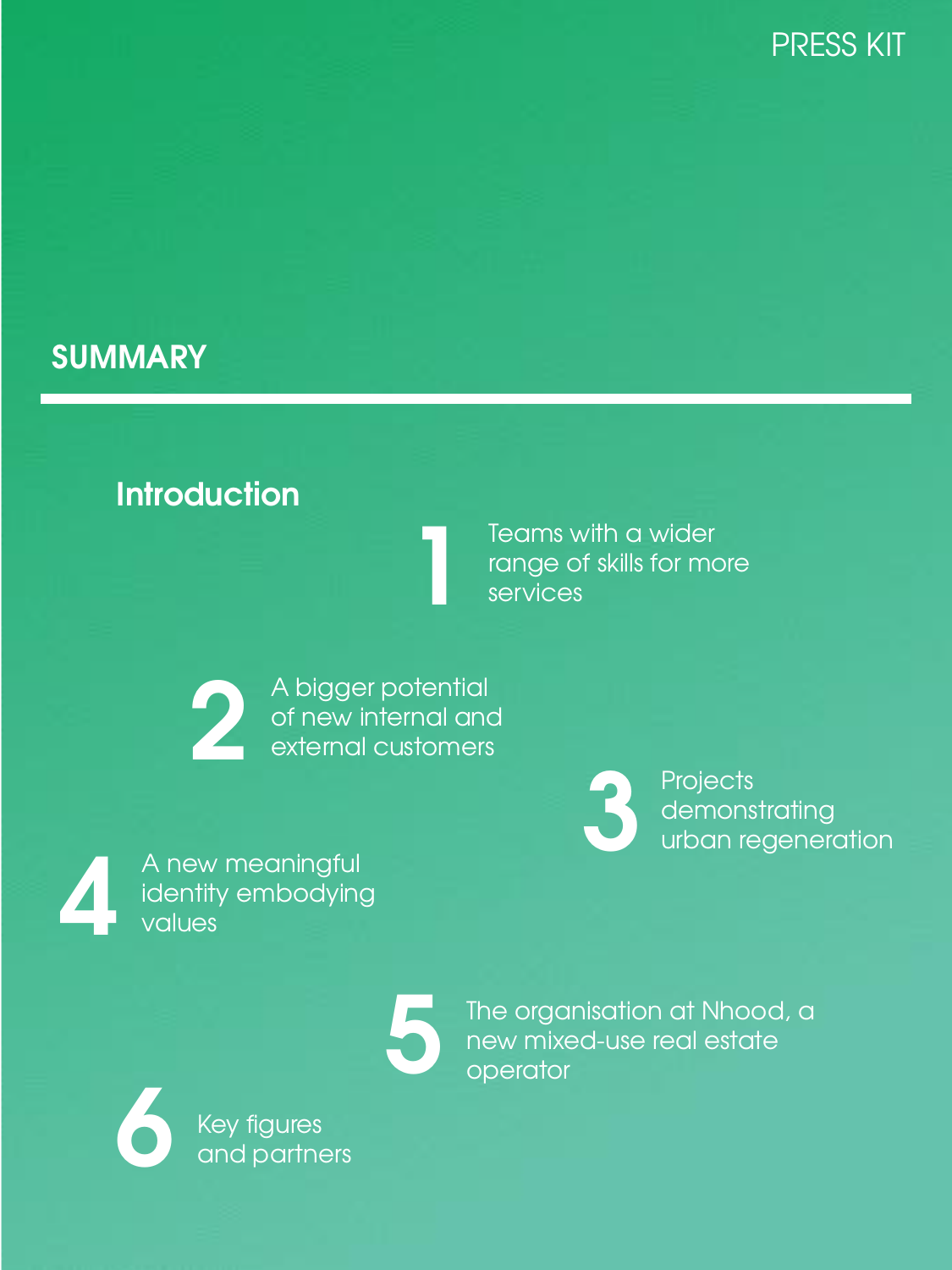

PRESS KIT
SUMMARY
Introduction
1
Teams with a wider range of skills for more services
2
A bigger potential
of new internal and
external customers
3
Projects demonstrating
urban regeneration
4
A new meaningful identity embodying values
5
The organisation at Nhood, a new mixed-use real estate operator
6
Key figures
and partners